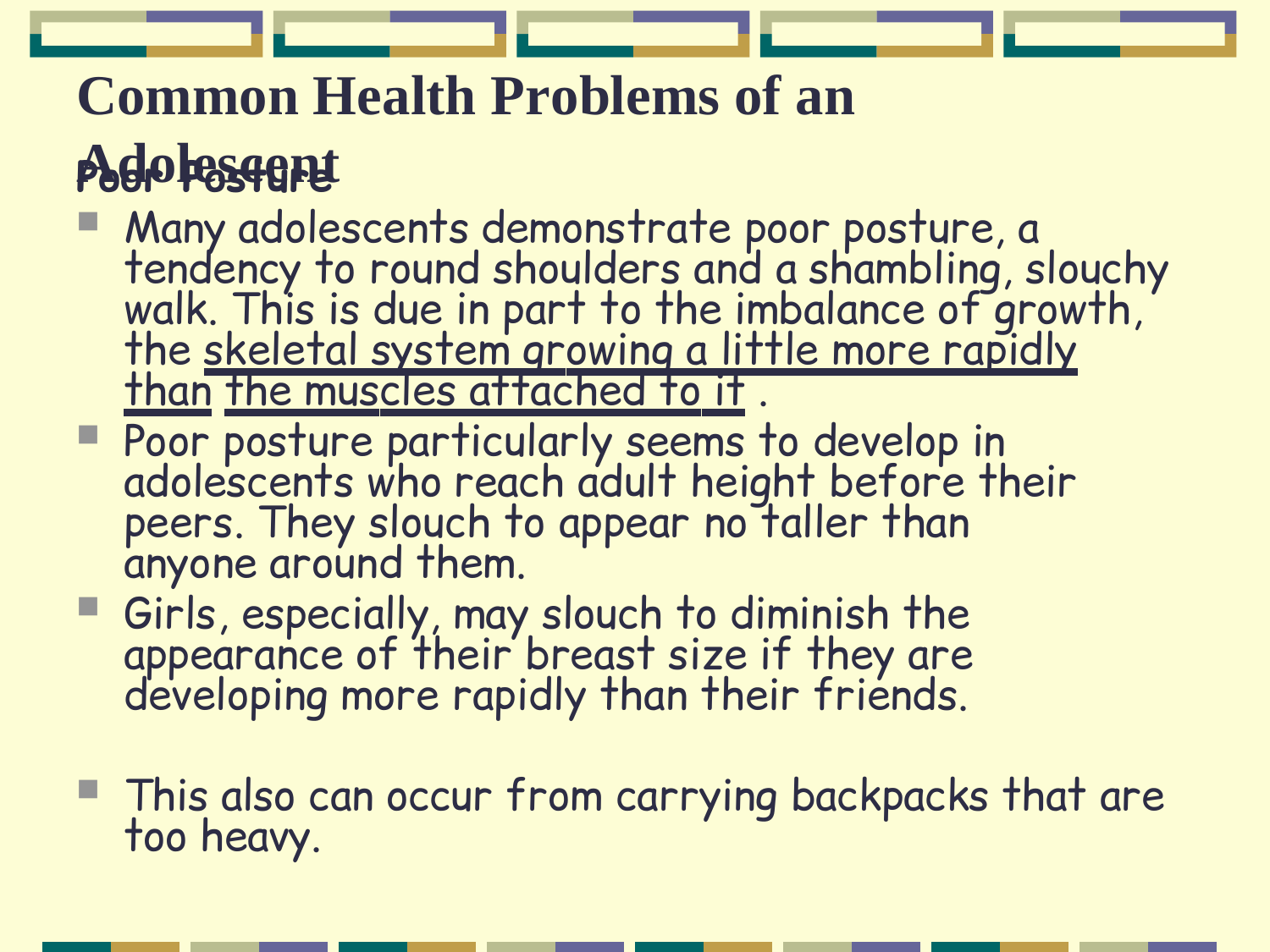

Common Health Problems of an Adolescent
Poor Posture

Many adolescents demonstrate poor posture, a tendency to round shoulders and a shambling, slouchy walk. This is due in part to the imbalance of growth, the skeletal system growing a little more rapidly than the muscles attached to it .

Poor posture particularly seems to develop in adolescents who reach adult height before their peers. They slouch to appear no taller than anyone around them.

Girls, especially, may slouch to diminish the appearance of their breast size if they are developing more rapidly than their friends.

This also can occur from carrying backpacks that are too heavy.